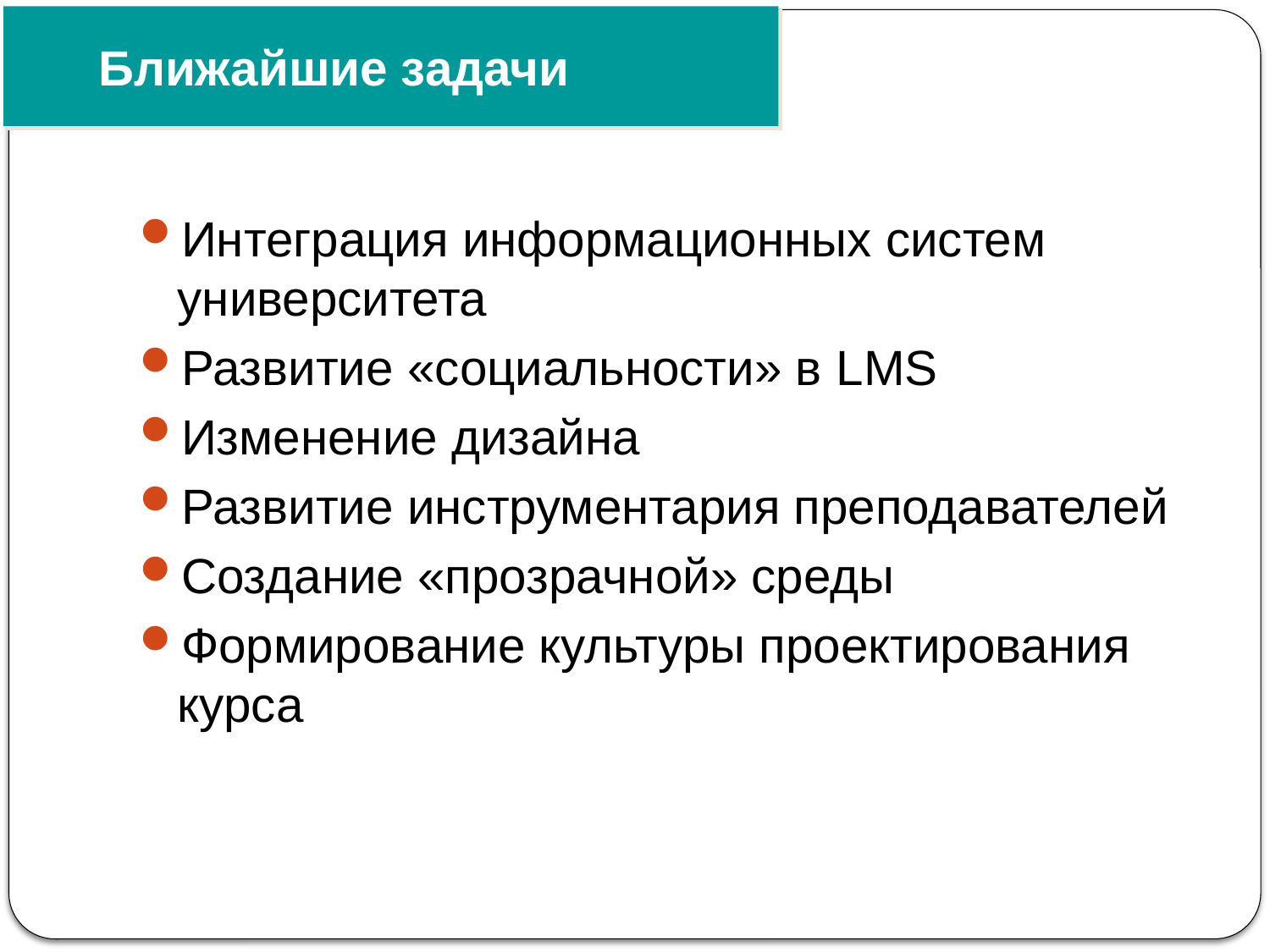

Ближайшие задачи
Интеграция информационных систем университета
Развитие «социальности» в LMS
Изменение дизайна
Развитие инструментария преподавателей
Создание «прозрачной» среды
Формирование культуры проектирования курса